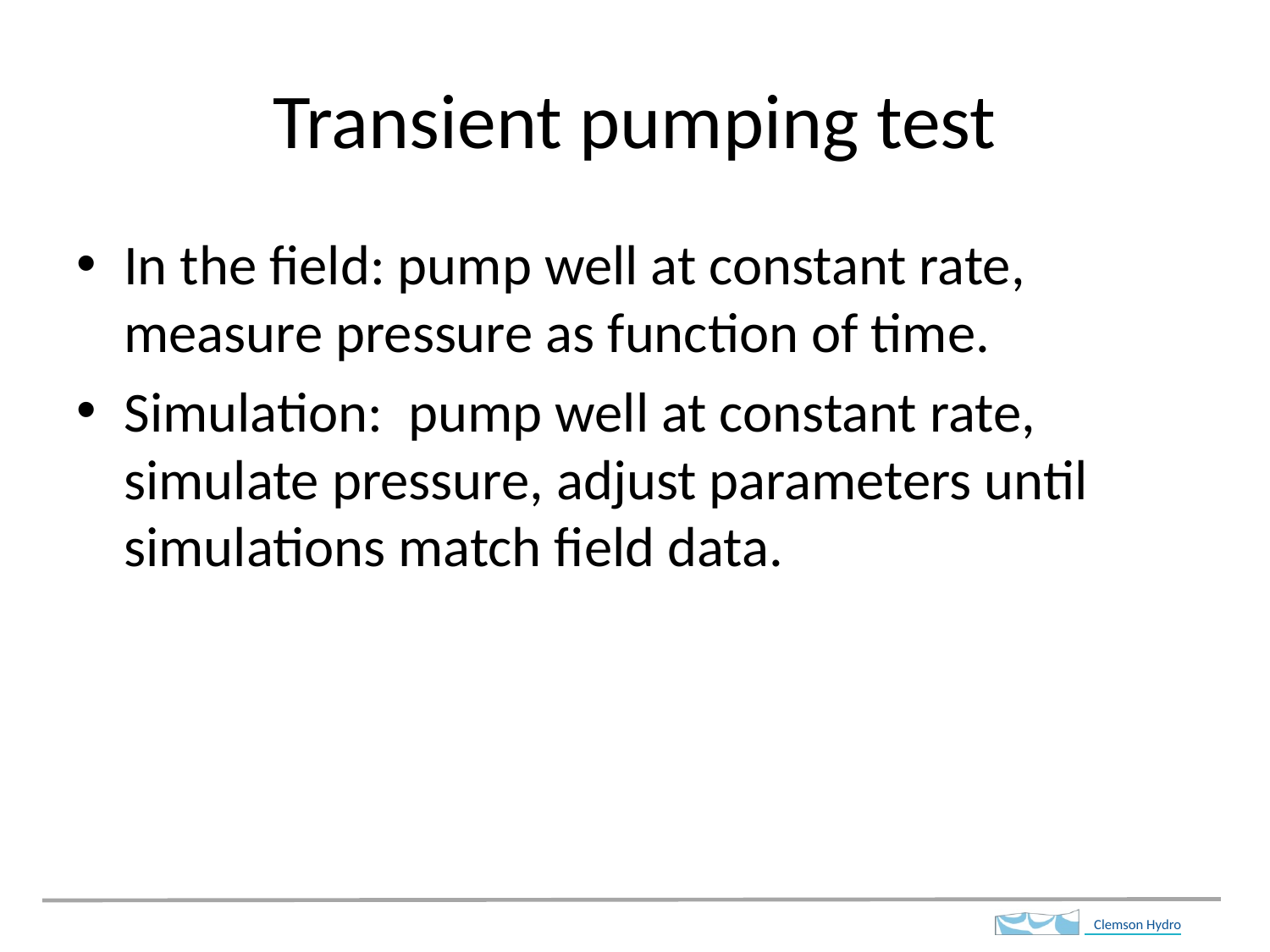

# Transient pumping test
In the field: pump well at constant rate, measure pressure as function of time.
Simulation:  pump well at constant rate, simulate pressure, adjust parameters until simulations match field data.